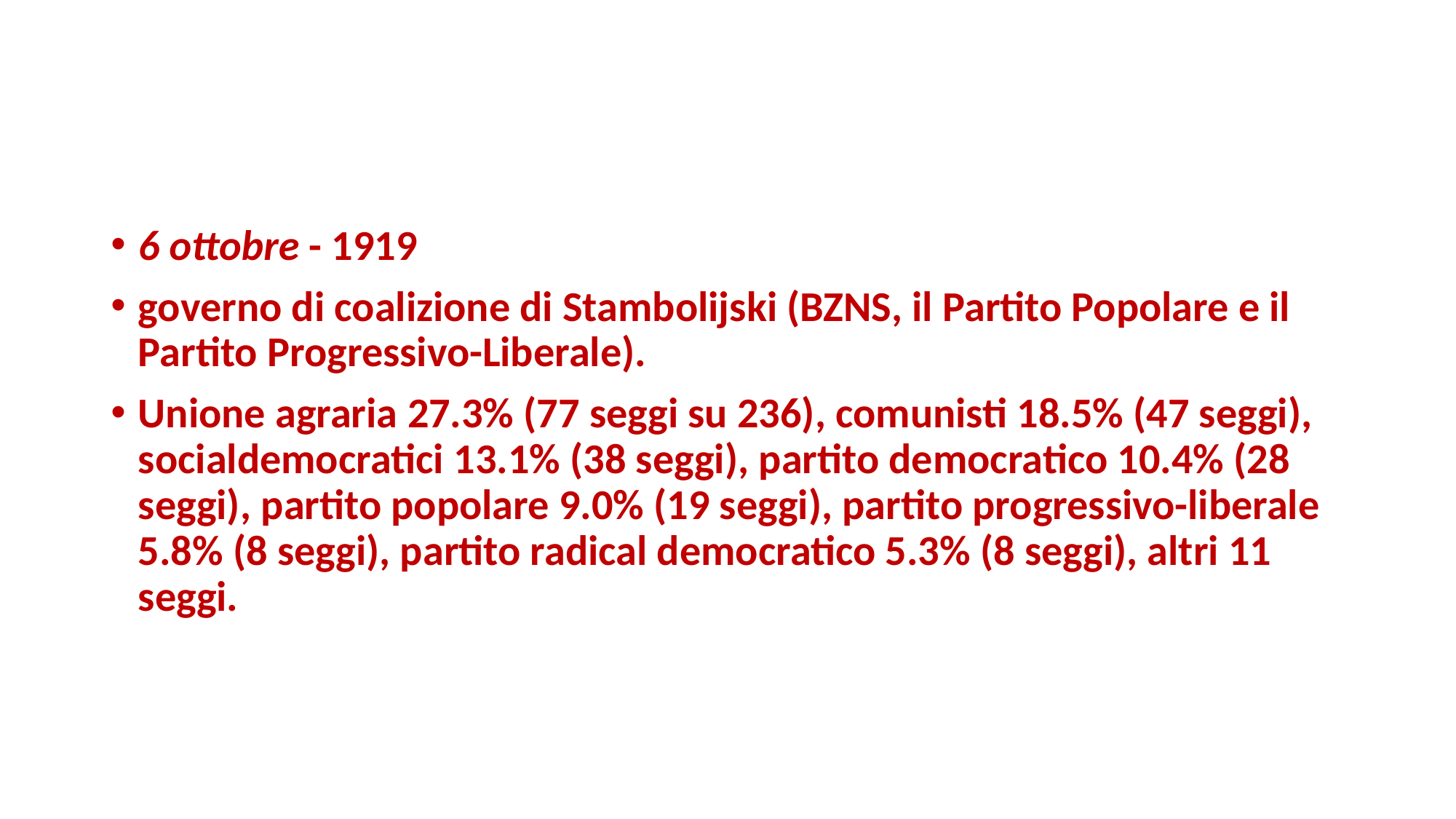

#
6 ottobre - 1919
governo di coalizione di Stambolijski (BZNS, il Partito Popolare e il Partito Progressivo-Liberale).
Unione agraria 27.3% (77 seggi su 236), comunisti 18.5% (47 seggi), socialdemocratici 13.1% (38 seggi), partito democratico 10.4% (28 seggi), partito popolare 9.0% (19 seggi), partito progressivo-liberale 5.8% (8 seggi), partito radical democratico 5.3% (8 seggi), altri 11 seggi.